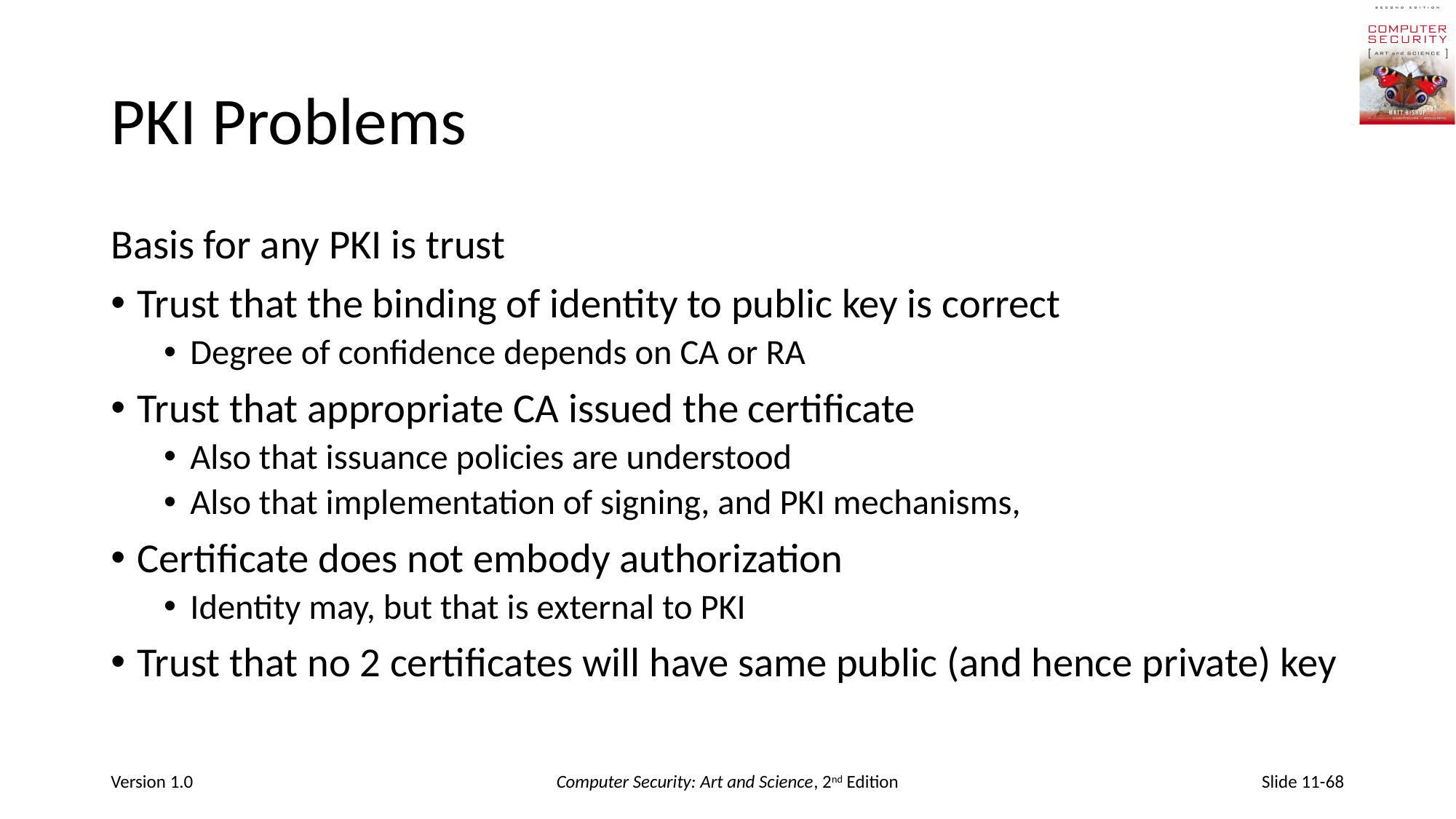

# PKI Problems
Basis for any PKI is trust
Trust that the binding of identity to public key is correct
Degree of confidence depends on CA or RA
Trust that appropriate CA issued the certificate
Also that issuance policies are understood
Also that implementation of signing, and PKI mechanisms,
Certificate does not embody authorization
Identity may, but that is external to PKI
Trust that no 2 certificates will have same public (and hence private) key

Version 1.0
Computer Security: Art and Science, 2nd Edition
Slide 11-68